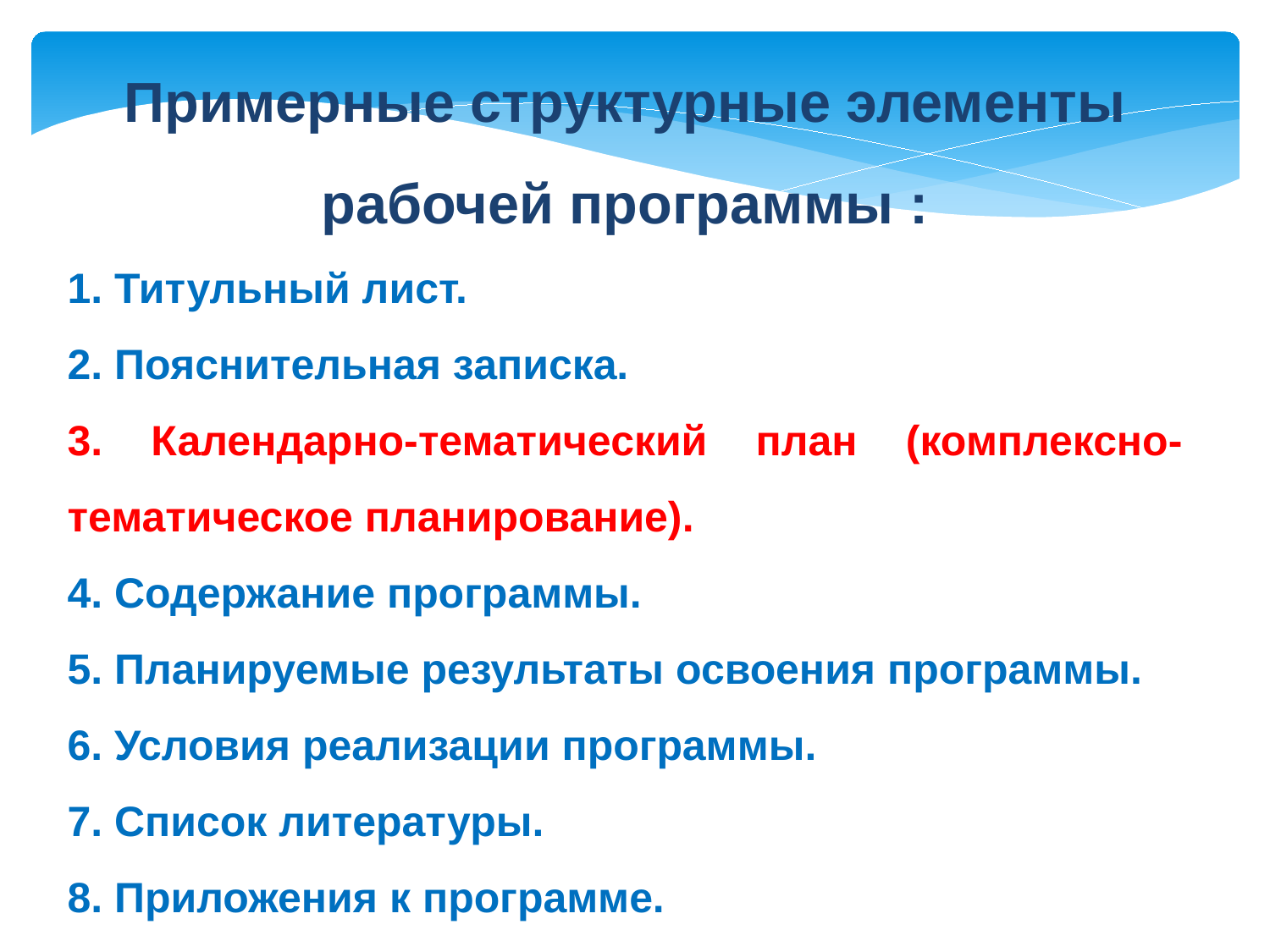

Примерные структурные элементы рабочей программы :
1. Титульный лист.
2. Пояснительная записка.
3. Календарно-тематический план (комплексно-тематическое планирование).
4. Содержание программы.
5. Планируемые результаты освоения программы.
6. Условия реализации программы.
7. Список литературы.
8. Приложения к программе.